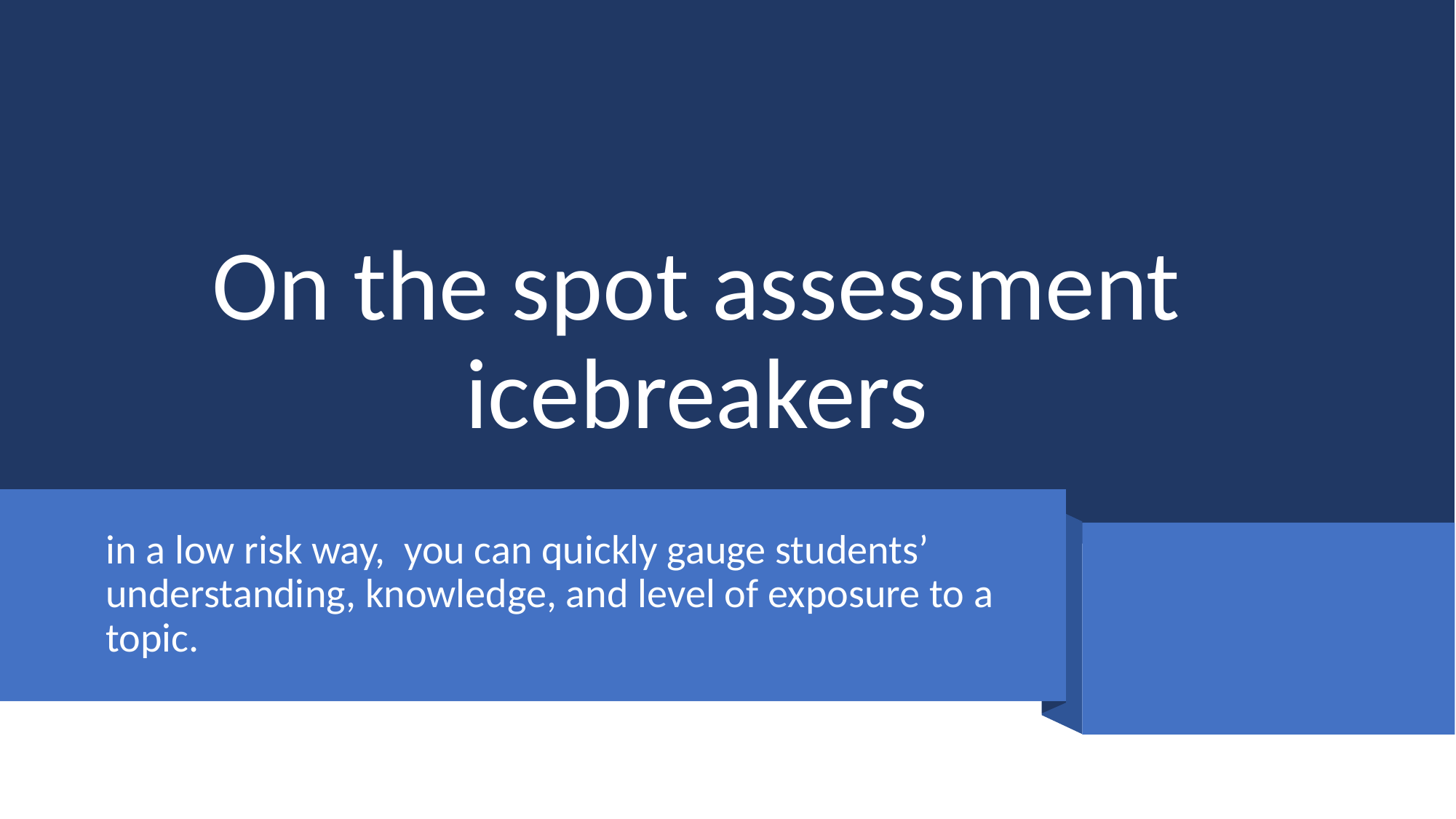

# On the spot assessment icebreakers

in a low risk way,  you can quickly gauge students’ understanding, knowledge, and level of exposure to a topic.